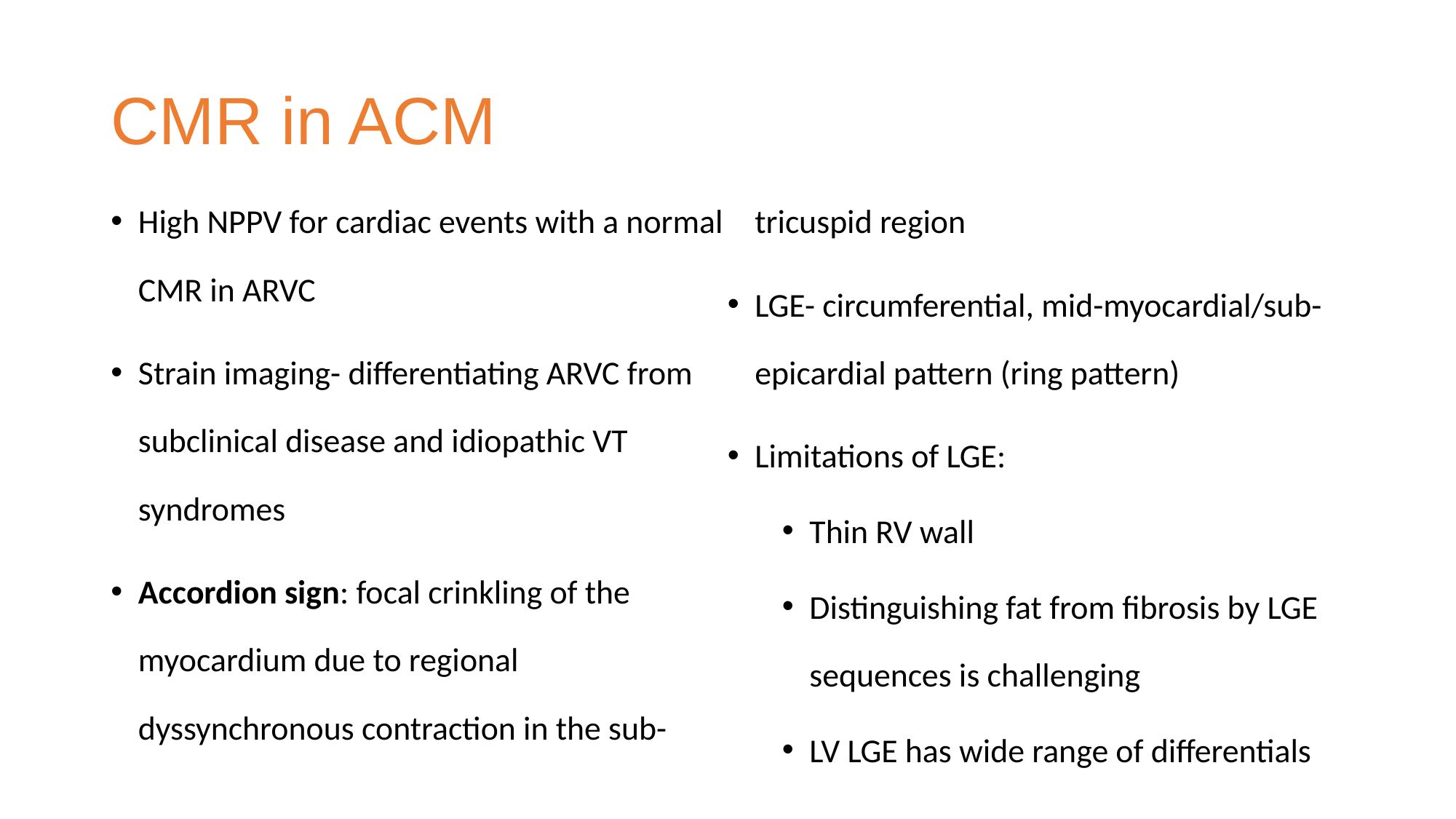

# CMR in ACM
High NPPV for cardiac events with a normal CMR in ARVC
Strain imaging- differentiating ARVC from subclinical disease and idiopathic VT syndromes
Accordion sign: focal crinkling of the myocardium due to regional dyssynchronous contraction in the sub-tricuspid region
LGE- circumferential, mid-myocardial/sub-epicardial pattern (ring pattern)
Limitations of LGE:
Thin RV wall
Distinguishing fat from fibrosis by LGE sequences is challenging
LV LGE has wide range of differentials